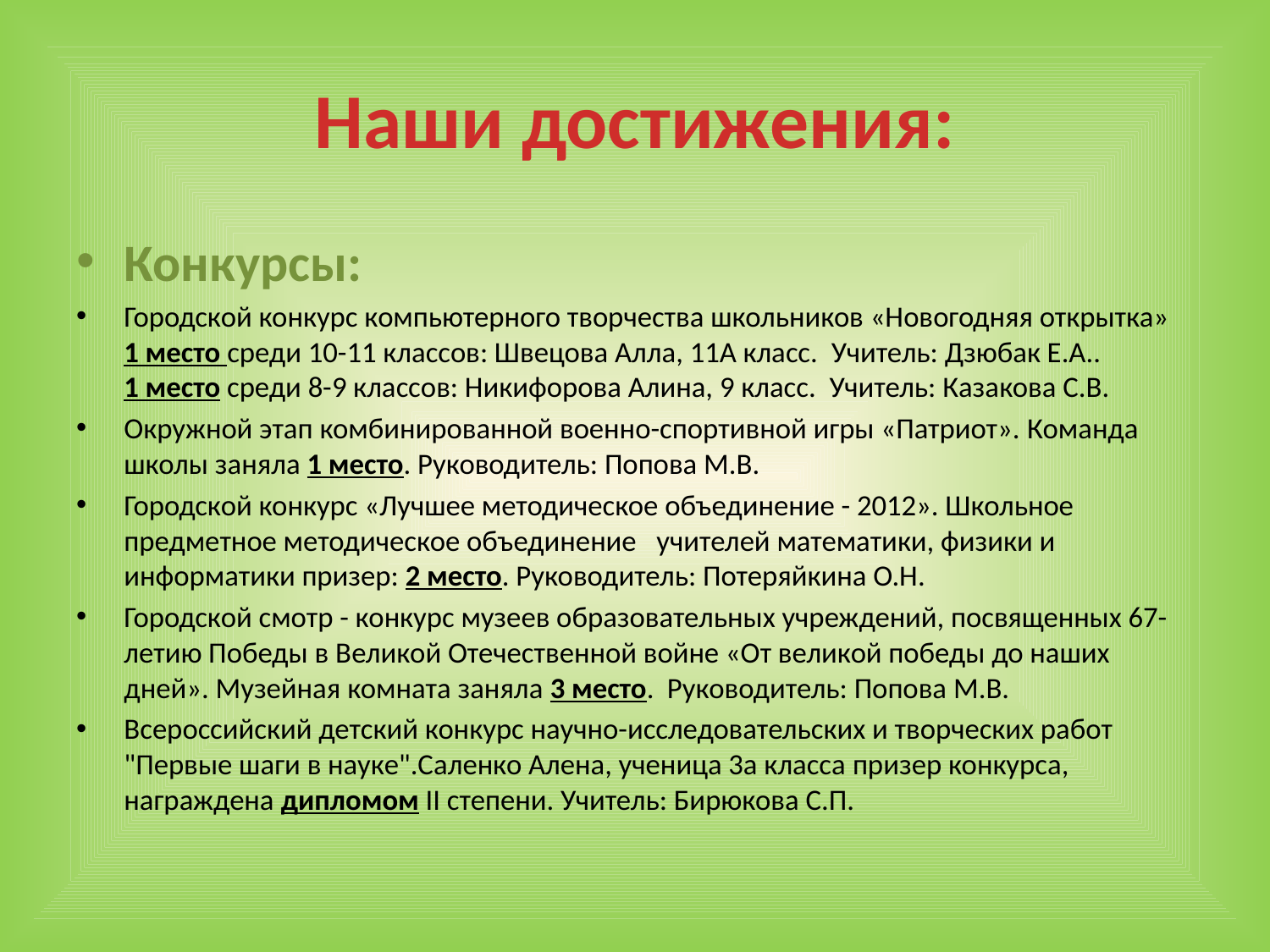

# Наши достижения:
Конкурсы:
Городской конкурс компьютерного творчества школьников «Новогодняя открытка»  1 место среди 10-11 классов: Швецова Алла, 11А класс.  Учитель: Дзюбак Е.А.. 1 место среди 8-9 классов: Никифорова Алина, 9 класс.  Учитель: Казакова С.В.
Окружной этап комбинированной военно-спортивной игры «Патриот». Команда школы заняла 1 место. Руководитель: Попова М.В.
Городской конкурс «Лучшее методическое объединение - 2012». Школьное предметное методическое объединение   учителей математики, физики и информатики призер: 2 место. Руководитель: Потеряйкина О.Н.
Городской смотр - конкурс музеев образовательных учреждений, посвященных 67-летию Победы в Великой Отечественной войне «От великой победы до наших дней». Музейная комната заняла 3 место.  Руководитель: Попова М.В.
Всероссийский детский конкурс научно-исследовательских и творческих работ "Первые шаги в науке".Саленко Алена, ученица 3а класса призер конкурса, награждена дипломом II степени. Учитель: Бирюкова С.П.